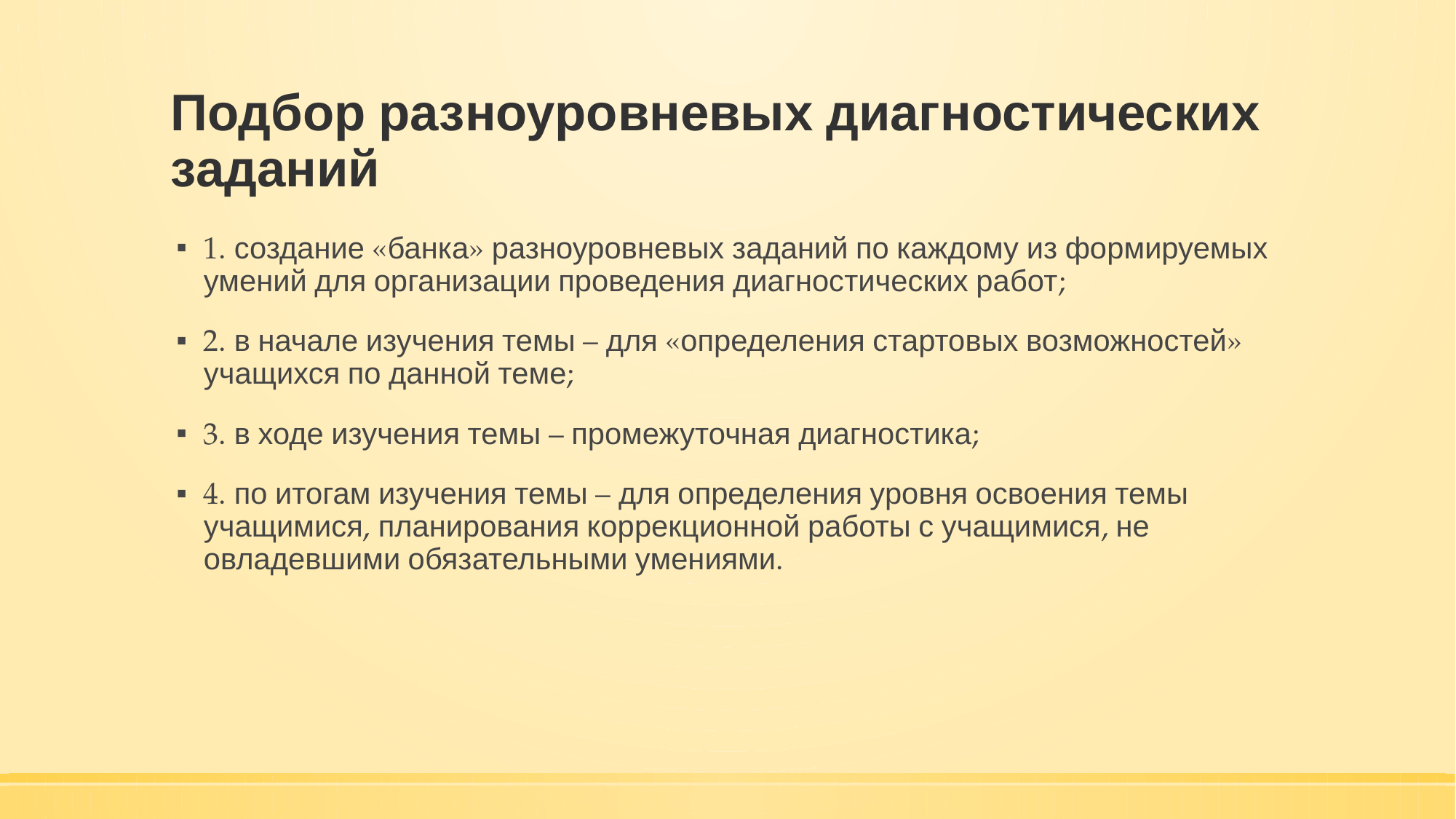

# Подбор разноуровневых диагностических заданий
1. создание «банка» разноуровневых заданий по каждому из формируемых умений для организации проведения диагностических работ;
2. в начале изучения темы – для «определения стартовых возможностей» учащихся по данной теме;
3. в ходе изучения темы – промежуточная диагностика;
4. по итогам изучения темы – для определения уровня освоения темы учащимися, планирования коррекционной работы с учащимися, не овладевшими обязательными умениями.